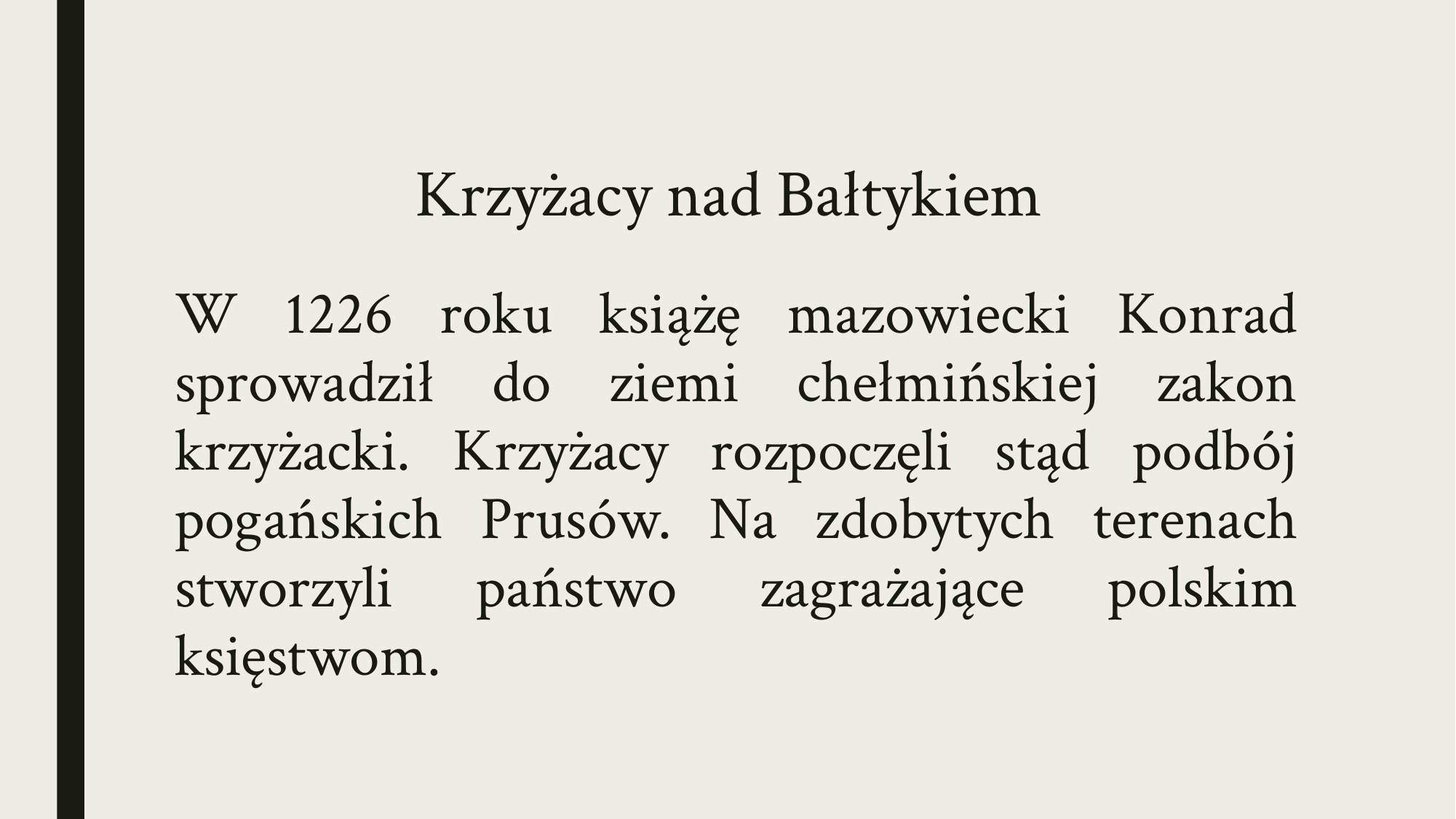

# Krzyżacy nad Bałtykiem
W 1226 roku książę mazowiecki Konrad sprowadził do ziemi chełmińskiej zakon krzyżacki. Krzyżacy rozpoczęli stąd podbój pogańskich Prusów. Na zdobytych terenach stworzyli państwo zagrażające polskim księstwom.